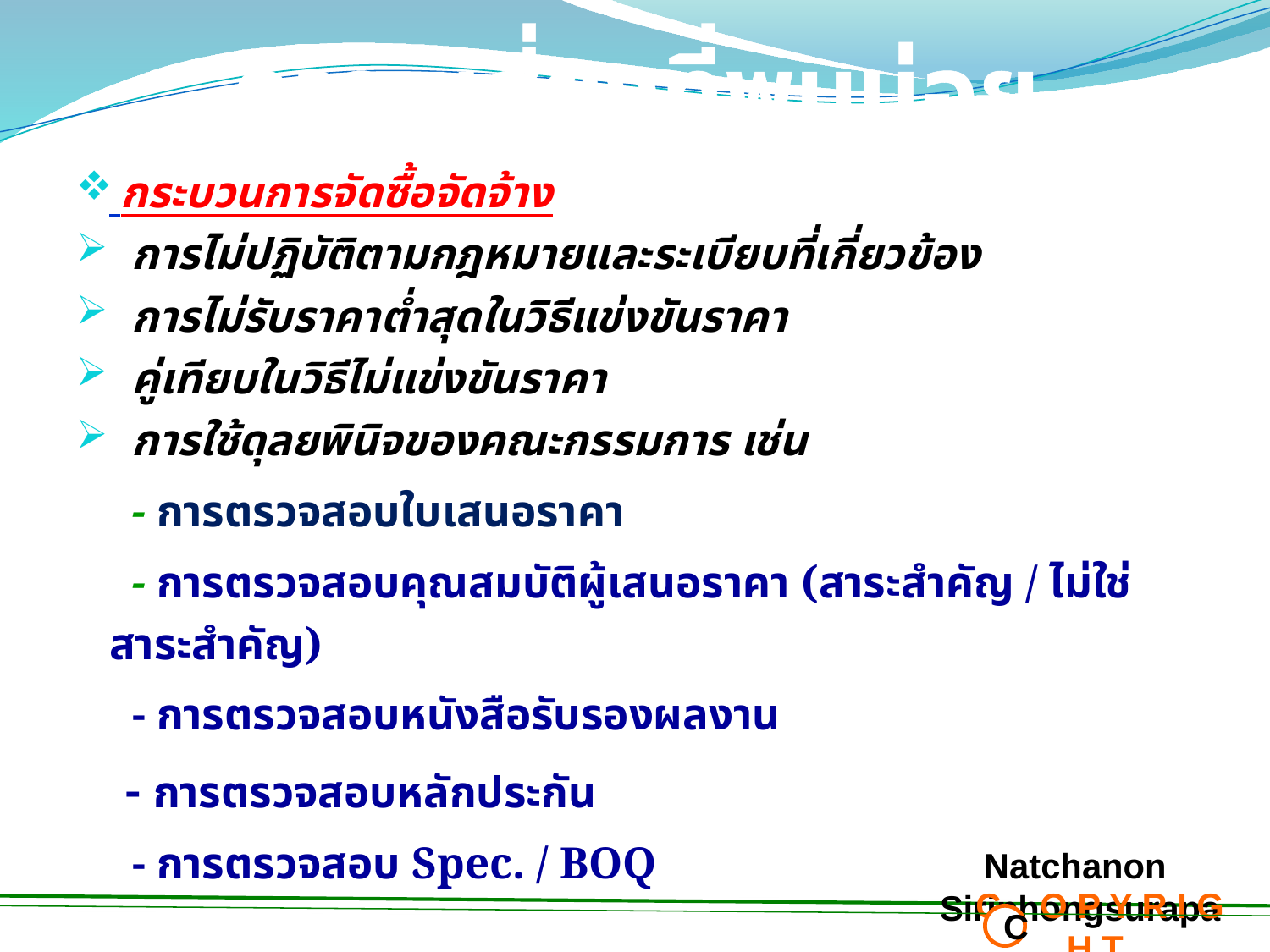

# ความเสี่ยงที่พบบ่อย
 กระบวนการจัดซื้อจัดจ้าง
  การไม่ปฏิบัติตามกฎหมายและระเบียบที่เกี่ยวข้อง
  การไม่รับราคาต่ำสุดในวิธีแข่งขันราคา
  คู่เทียบในวิธีไม่แข่งขันราคา
  การใช้ดุลยพินิจของคณะกรรมการ เช่น
     - การตรวจสอบใบเสนอราคา
     - การตรวจสอบคุณสมบัติผู้เสนอราคา (สาระสำคัญ / ไม่ใช่สาระสำคัญ)
     - การตรวจสอบหนังสือรับรองผลงาน
    - การตรวจสอบหลักประกัน
     - การตรวจสอบ Spec. / BOQ

Natchanon  Siriphongsurapa
 C    O P Y R I G H T
C